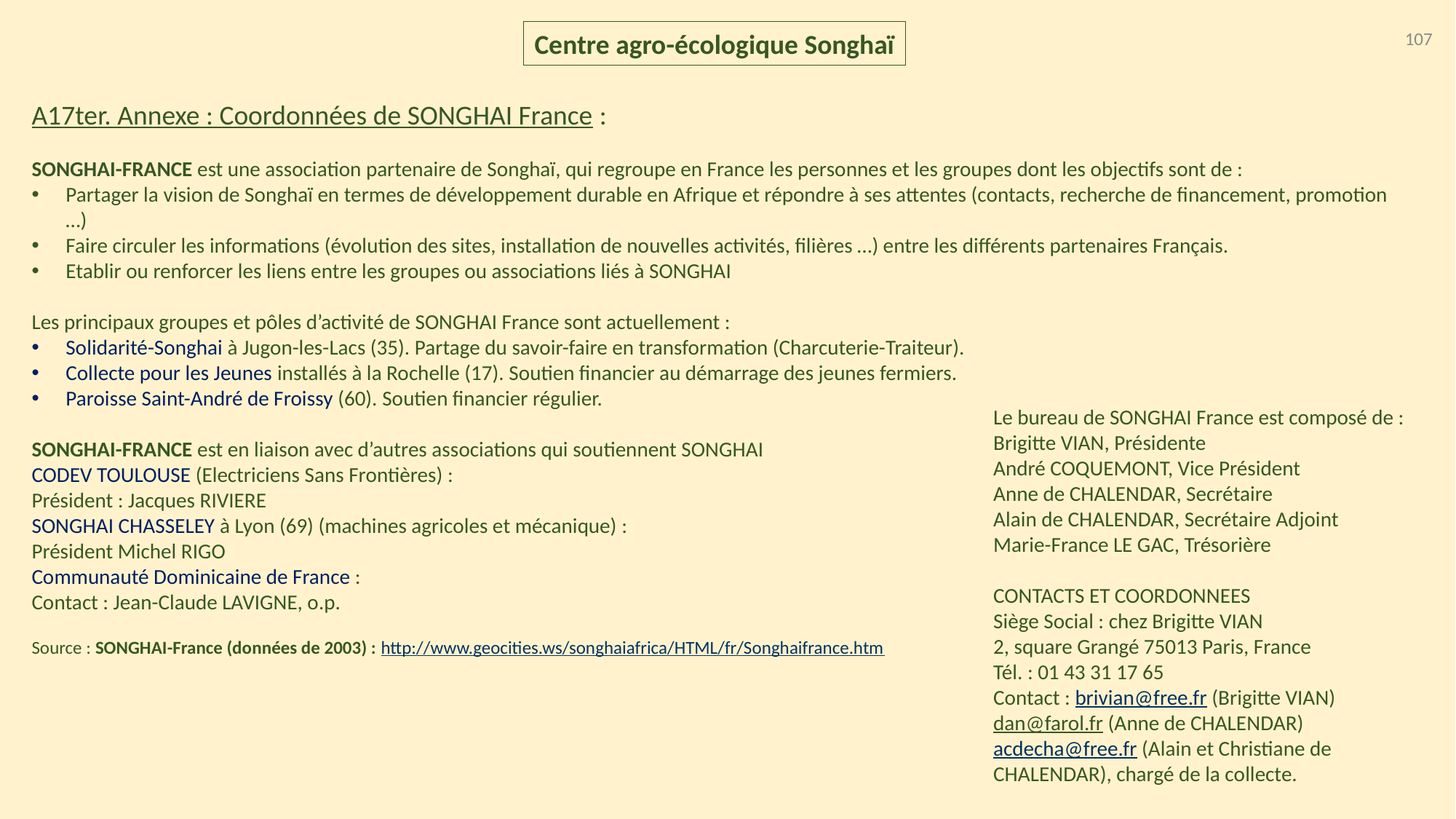

Centre agro-écologique Songhaï
107
A17ter. Annexe : Coordonnées de SONGHAI France :

SONGHAI-FRANCE est une association partenaire de Songhaï, qui regroupe en France les personnes et les groupes dont les objectifs sont de :
Partager la vision de Songhaï en termes de développement durable en Afrique et répondre à ses attentes (contacts, recherche de financement, promotion …)
Faire circuler les informations (évolution des sites, installation de nouvelles activités, filières …) entre les différents partenaires Français.
Etablir ou renforcer les liens entre les groupes ou associations liés à SONGHAI

Les principaux groupes et pôles d’activité de SONGHAI France sont actuellement :
Solidarité-Songhai à Jugon-les-Lacs (35). Partage du savoir-faire en transformation (Charcuterie-Traiteur).
Collecte pour les Jeunes installés à la Rochelle (17). Soutien financier au démarrage des jeunes fermiers.
Paroisse Saint-André de Froissy (60). Soutien financier régulier.

SONGHAI-FRANCE est en liaison avec d’autres associations qui soutiennent SONGHAI
CODEV TOULOUSE (Electriciens Sans Frontières) :
Président : Jacques RIVIERE 
SONGHAI CHASSELEY à Lyon (69) (machines agricoles et mécanique) :
Président Michel RIGO
Communauté Dominicaine de France :
Contact : Jean-Claude LAVIGNE, o.p.
Source : SONGHAI-France (données de 2003) : http://www.geocities.ws/songhaiafrica/HTML/fr/Songhaifrance.htm
Le bureau de SONGHAI France est composé de : 
Brigitte VIAN, Présidente
André COQUEMONT, Vice Président
Anne de CHALENDAR, Secrétaire
Alain de CHALENDAR, Secrétaire Adjoint
Marie-France LE GAC, Trésorière

CONTACTS ET COORDONNEES
Siège Social : chez Brigitte VIAN 
2, square Grangé 75013 Paris, France 
Tél. : 01 43 31 17 65
Contact : brivian@free.fr (Brigitte VIAN)
dan@farol.fr (Anne de CHALENDAR)
acdecha@free.fr (Alain et Christiane de CHALENDAR), chargé de la collecte.